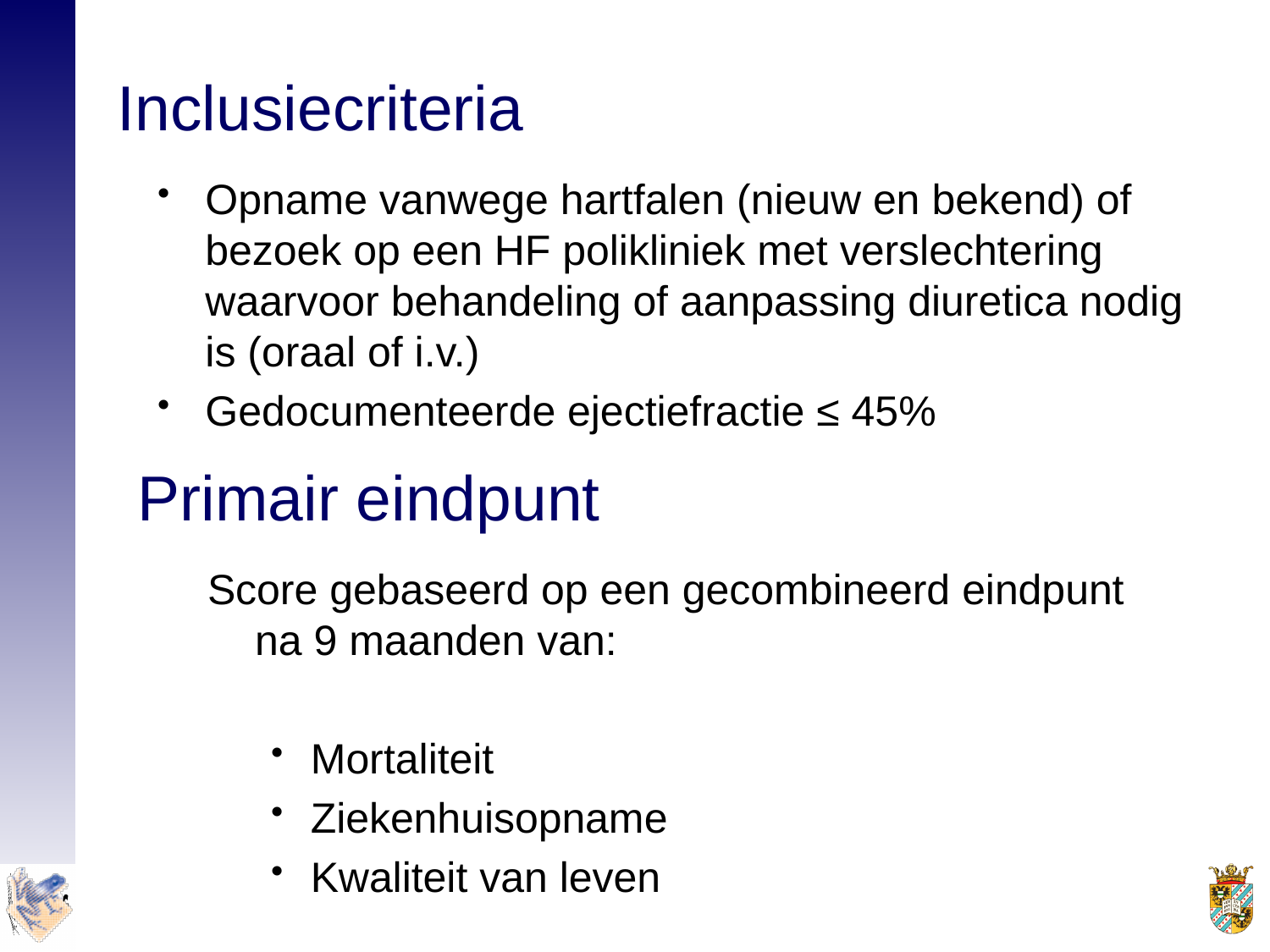

Inclusiecriteria
Opname vanwege hartfalen (nieuw en bekend) of bezoek op een HF polikliniek met verslechtering waarvoor behandeling of aanpassing diuretica nodig is (oraal of i.v.)
Gedocumenteerde ejectiefractie ≤ 45%
Primair eindpunt
Score gebaseerd op een gecombineerd eindpunt na 9 maanden van:

Mortaliteit
Ziekenhuisopname
Kwaliteit van leven